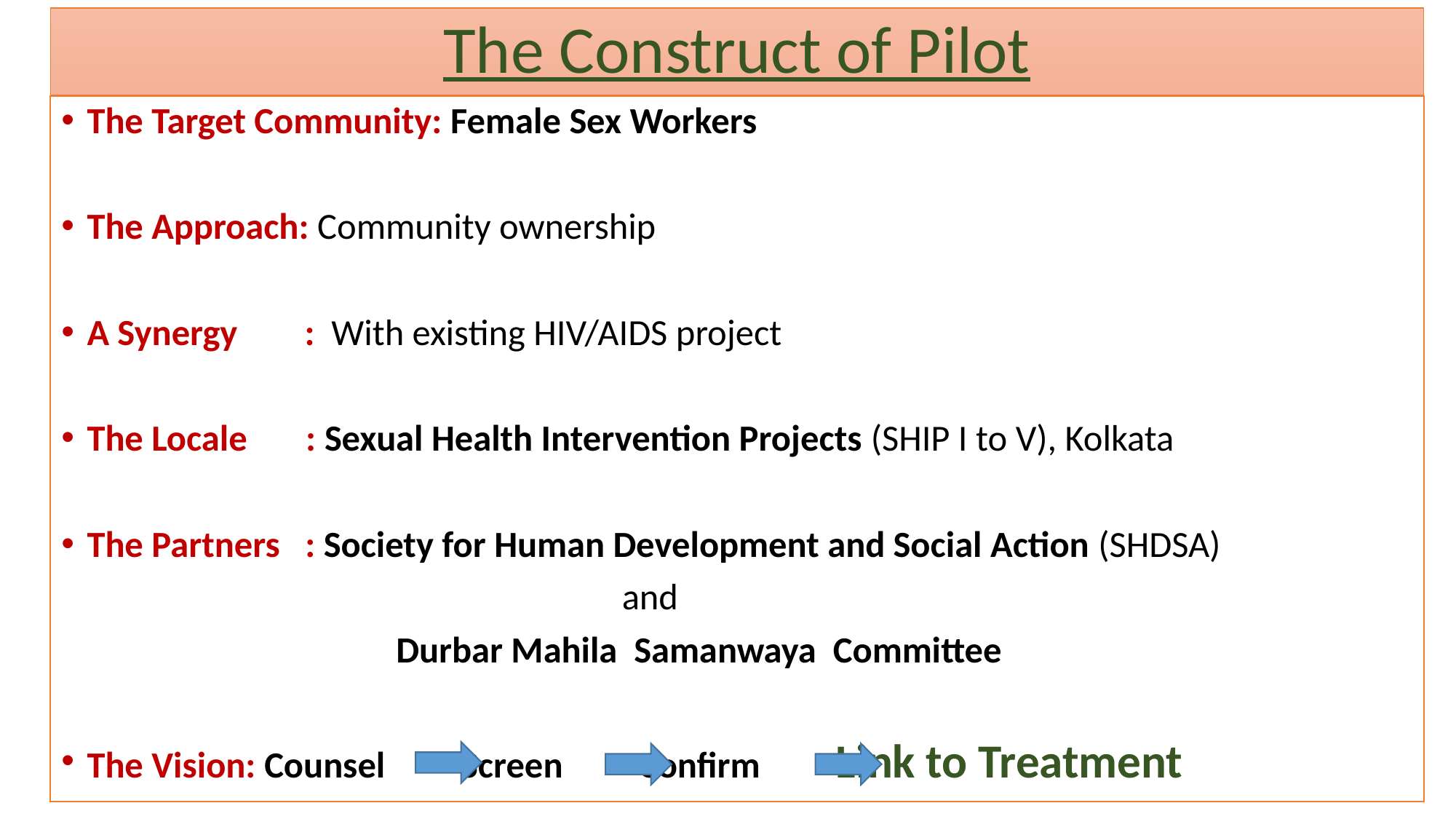

The Construct of Pilot
The Target Community: Female Sex Workers

The Approach: Community ownership

A Synergy        :  With existing HIV/AIDS project

The Locale       : Sexual Health Intervention Projects (SHIP I to V), Kolkata

The Partners   : Society for Human Development and Social Action (SHDSA)
                                                                   and
                                        Durbar Mahila  Samanwaya  Committee

The Vision: Counsel         Screen         Confirm         Link to Treatment